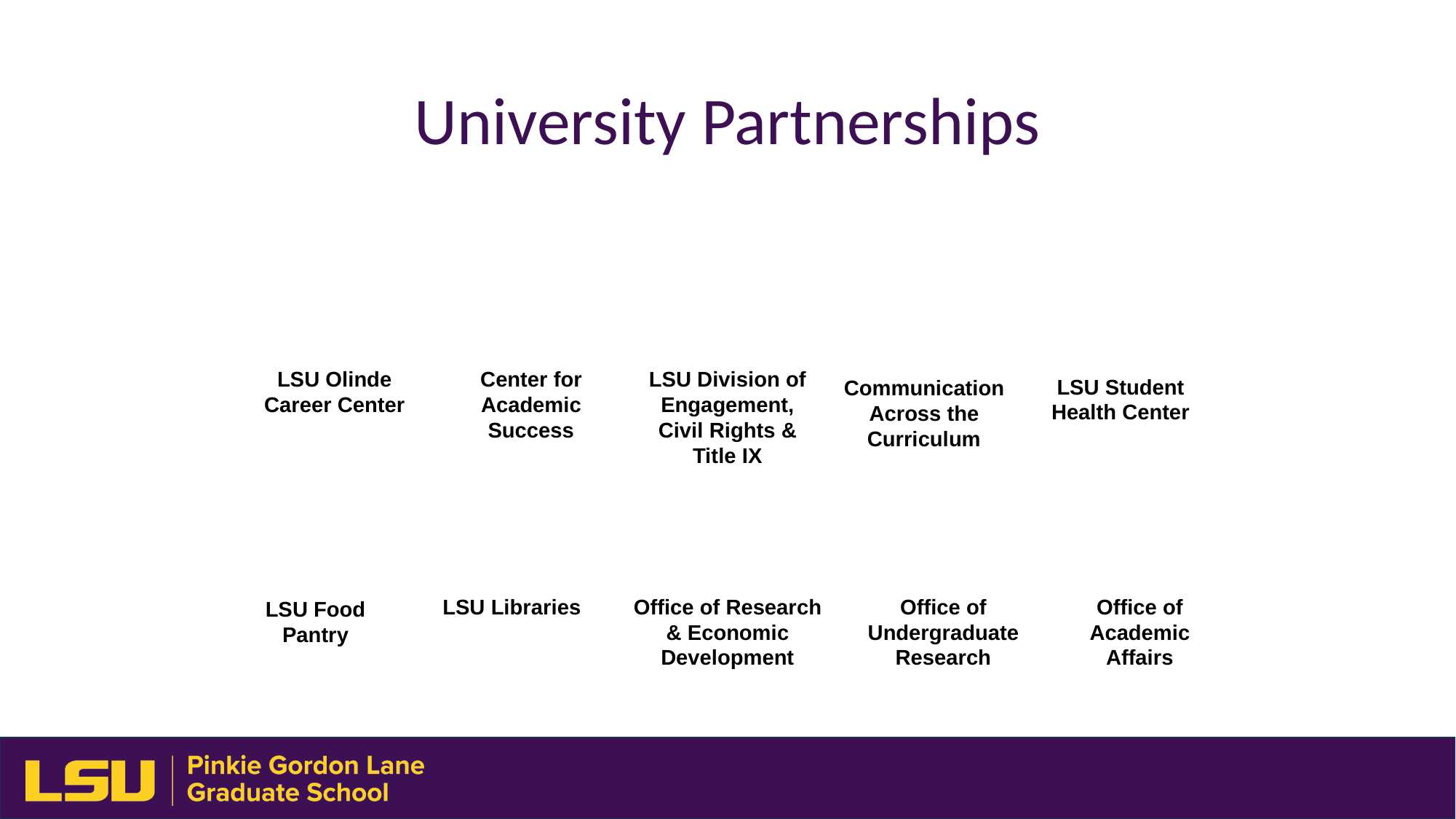

# University Partnerships
LSU Olinde Career Center
Center for Academic Success
LSU Division of Engagement, Civil Rights & Title IX
Communication Across the Curriculum
LSU Student Health Center
LSU Food Pantry
LSU Libraries
Office of Research & Economic Development
Office of Undergraduate Research
Office of Academic Affairs